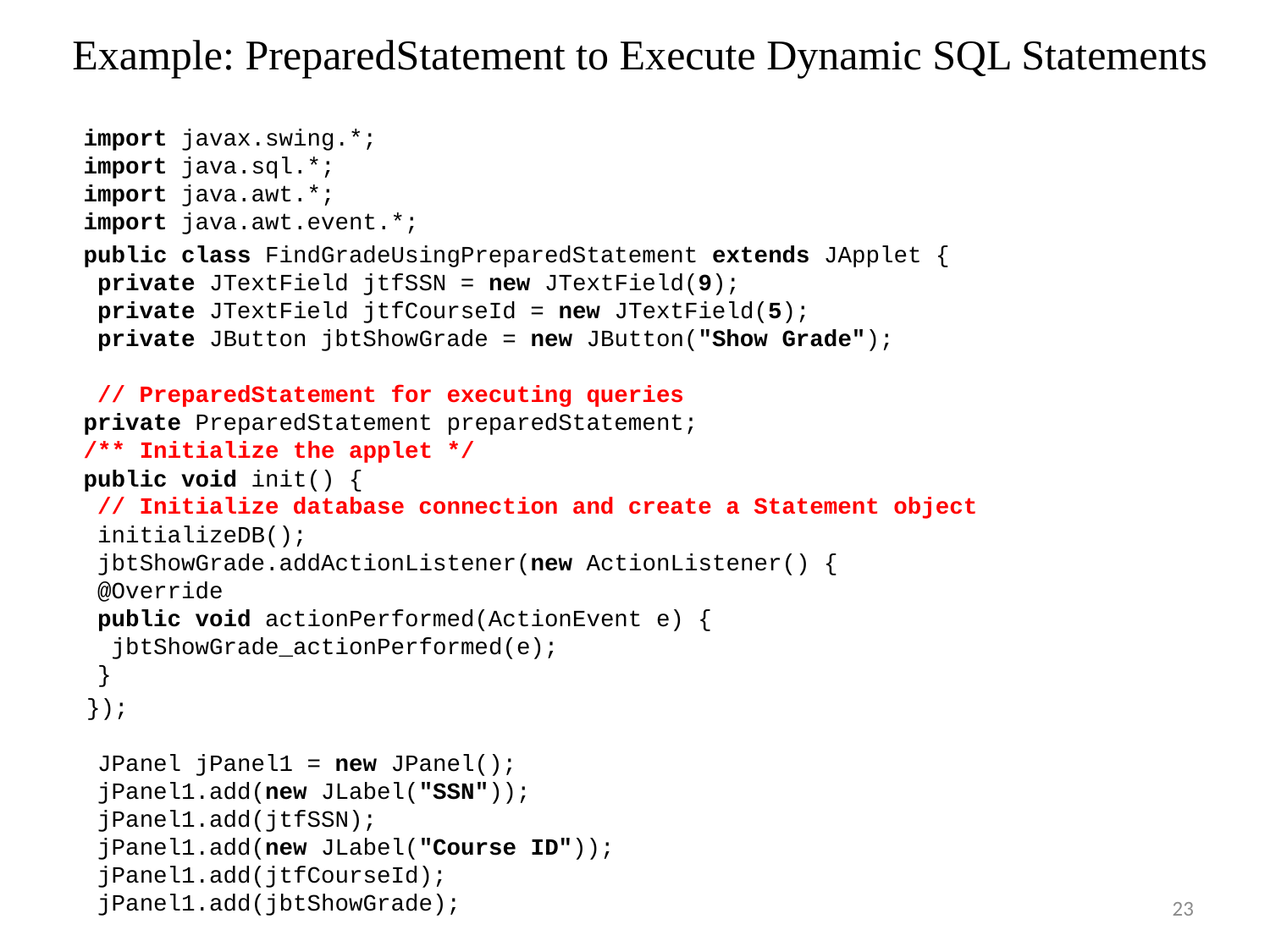

# Example: PreparedStatement to Execute Dynamic SQL Statements
	import javax.swing.*;
import java.sql.*;
import java.awt.*;
import java.awt.event.*;
	public class FindGradeUsingPreparedStatement extends JApplet {
 private JTextField jtfSSN = new JTextField(9);
 private JTextField jtfCourseId = new JTextField(5);
 private JButton jbtShowGrade = new JButton("Show Grade");
 // PreparedStatement for executing queries
private PreparedStatement preparedStatement;
/** Initialize the applet */
public void init() {
 // Initialize database connection and create a Statement object
 initializeDB();
 jbtShowGrade.addActionListener(new ActionListener() {
 @Override
 public void actionPerformed(ActionEvent e) {
  jbtShowGrade_actionPerformed(e);
 }
   });
 JPanel jPanel1 = new JPanel();
 jPanel1.add(new JLabel("SSN"));
 jPanel1.add(jtfSSN);
 jPanel1.add(new JLabel("Course ID"));
 jPanel1.add(jtfCourseId);
 jPanel1.add(jbtShowGrade);
23